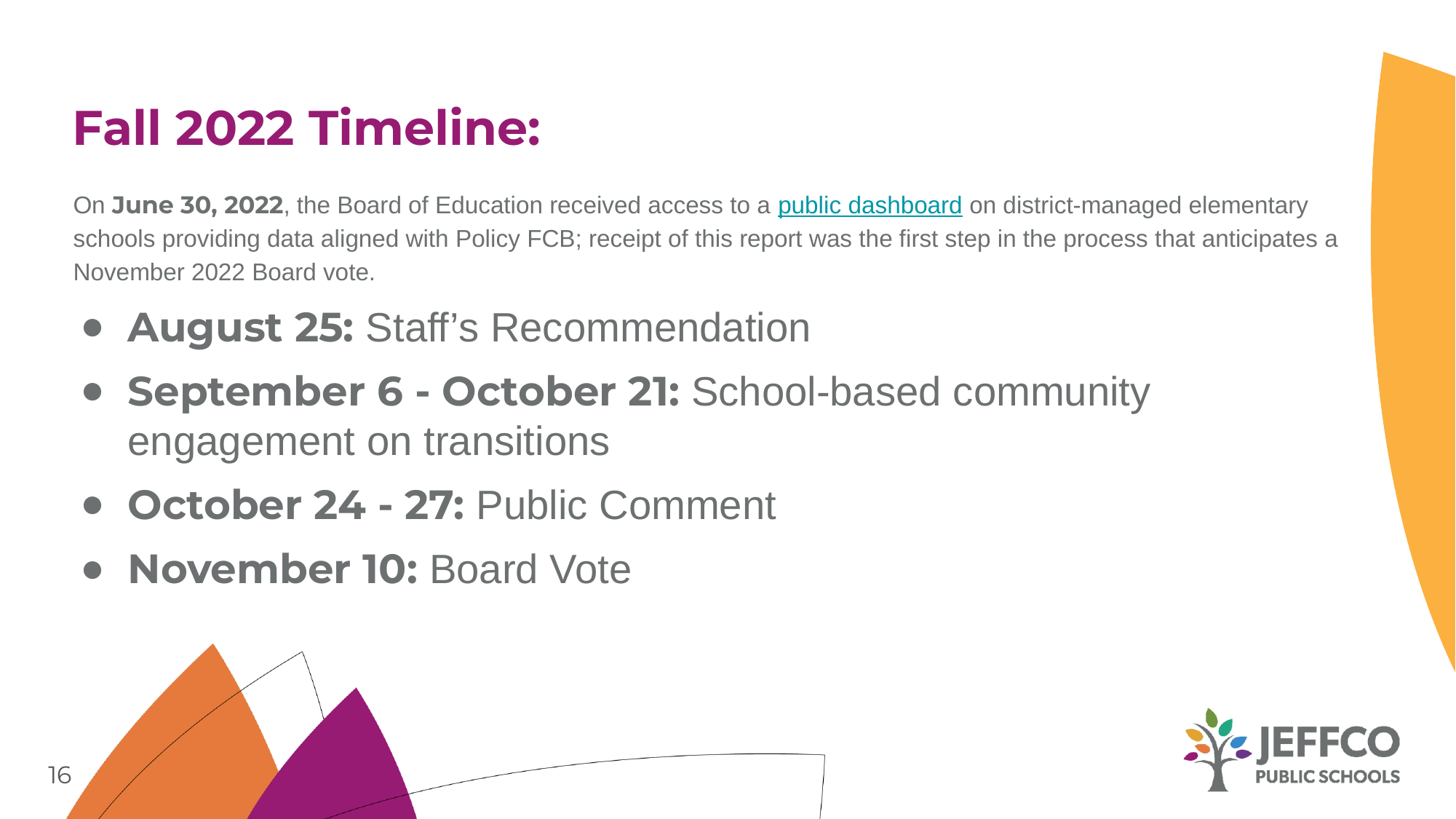

# Fall 2022 Timeline:
On June 30, 2022, the Board of Education received access to a public dashboard on district-managed elementary schools providing data aligned with Policy FCB; receipt of this report was the first step in the process that anticipates a November 2022 Board vote.
August 25: Staff’s Recommendation
September 6 - October 21: School-based community engagement on transitions
October 24 - 27: Public Comment
November 10: Board Vote
16